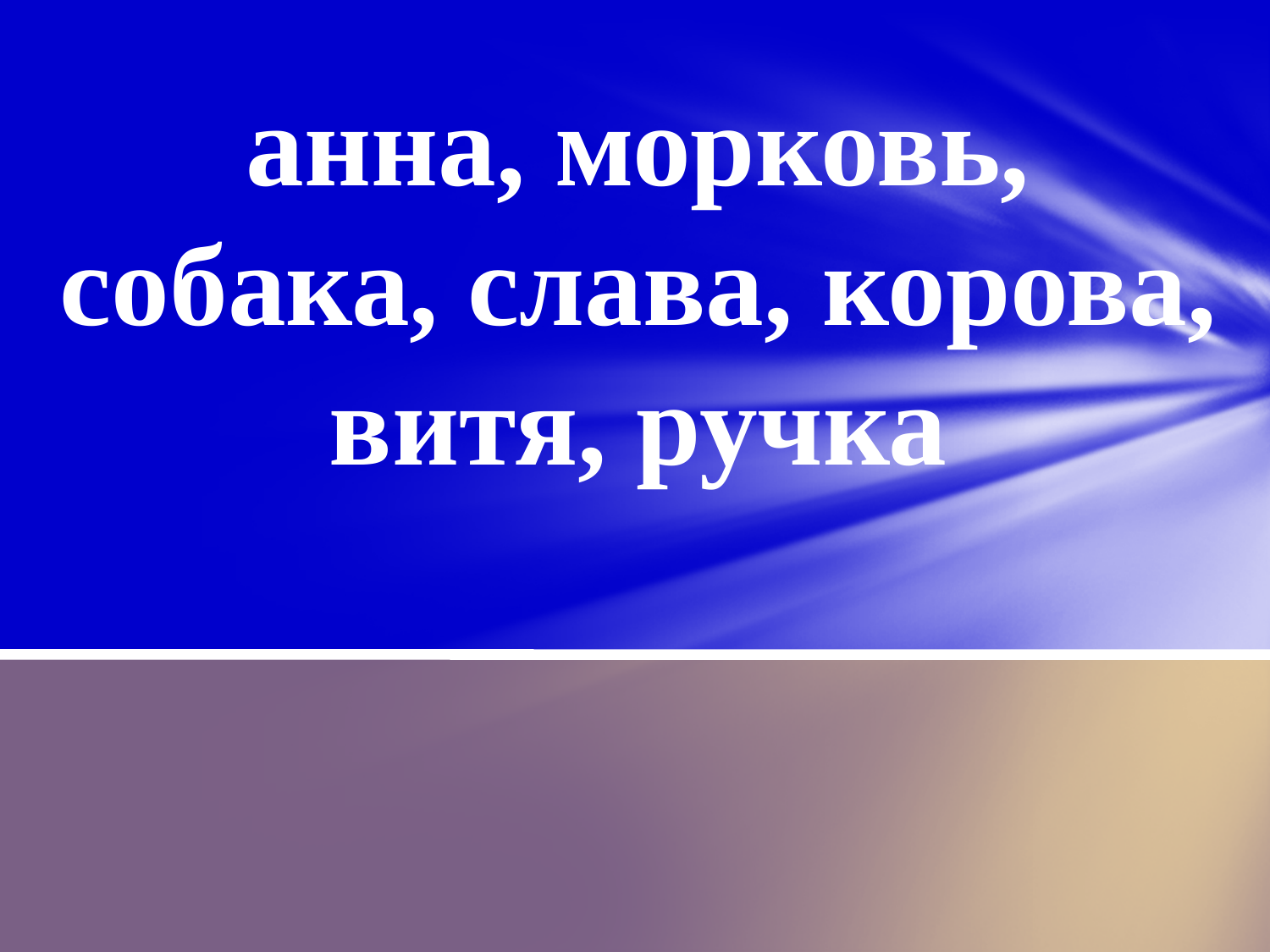

# анна, морковь, собака, слава, корова, витя, ручка